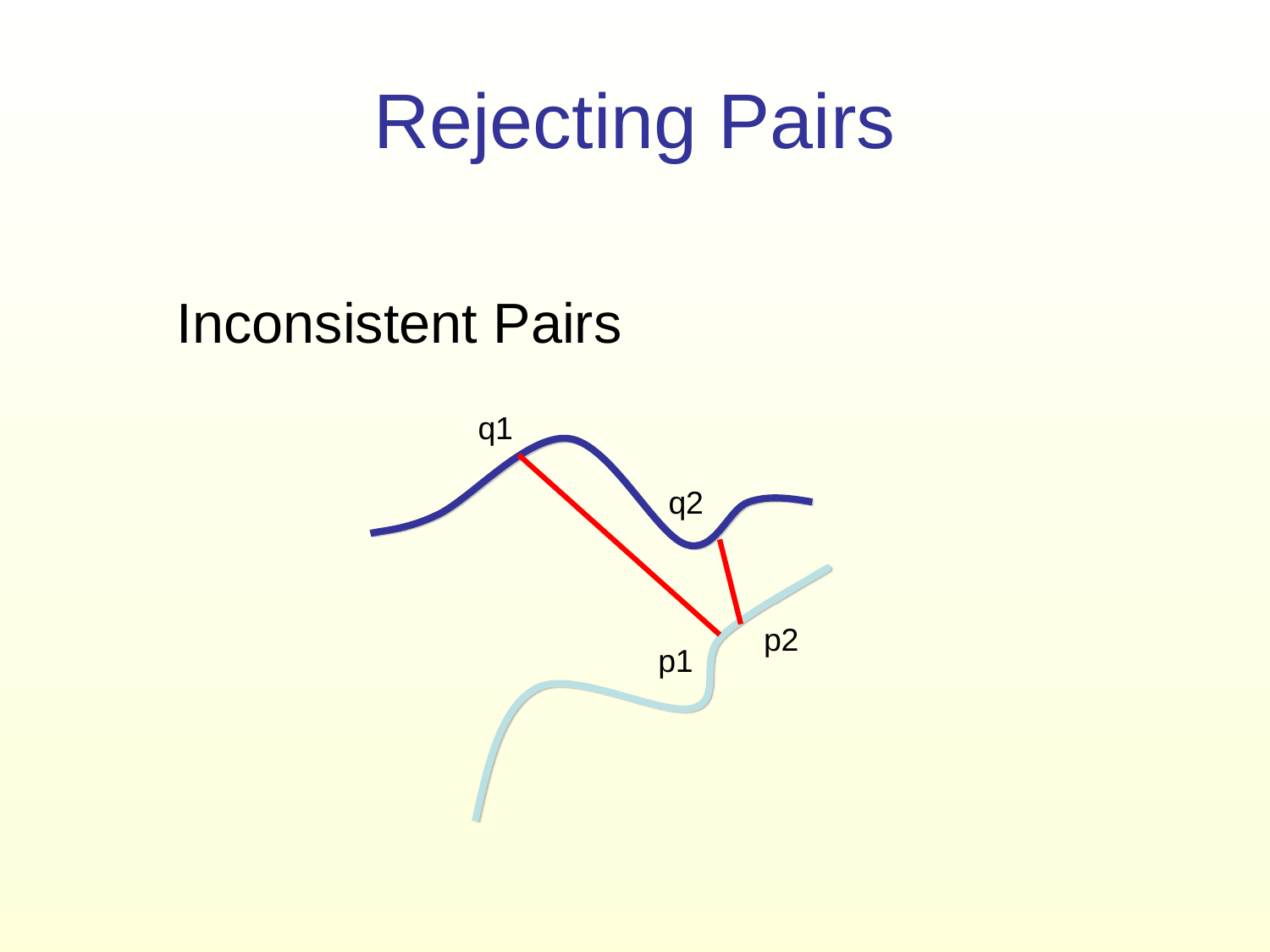

# Rejecting Pairs
Inconsistent Pairs

q1

q2

p2
p1